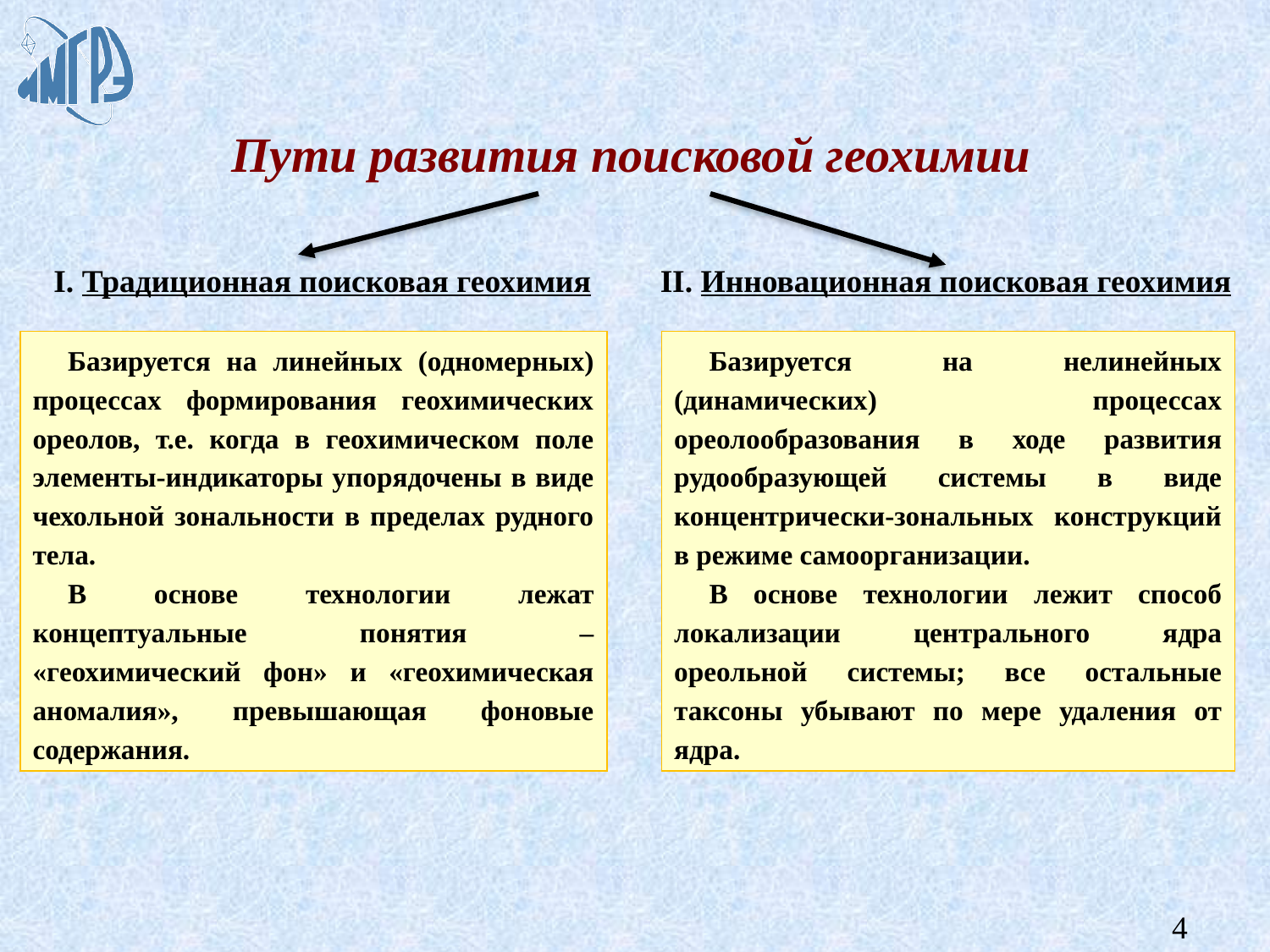

# Пути развития поисковой геохимии
II. Инновационная поисковая геохимия
I. Традиционная поисковая геохимия
Базируется на линейных (одномерных) процессах формирования геохимических ореолов, т.е. когда в геохимическом поле элементы-индикаторы упорядочены в виде чехольной зональности в пределах рудного тела.
В основе технологии лежат концептуальные понятия – «геохимический фон» и «геохимическая аномалия», превышающая фоновые содержания.
Базируется на нелинейных (динамических) процессах ореолообразования в ходе развития рудообразующей системы в виде концентрически-зональных конструкций в режиме самоорганизации.
В основе технологии лежит способ локализации центрального ядра ореольной системы; все остальные таксоны убывают по мере удаления от ядра.